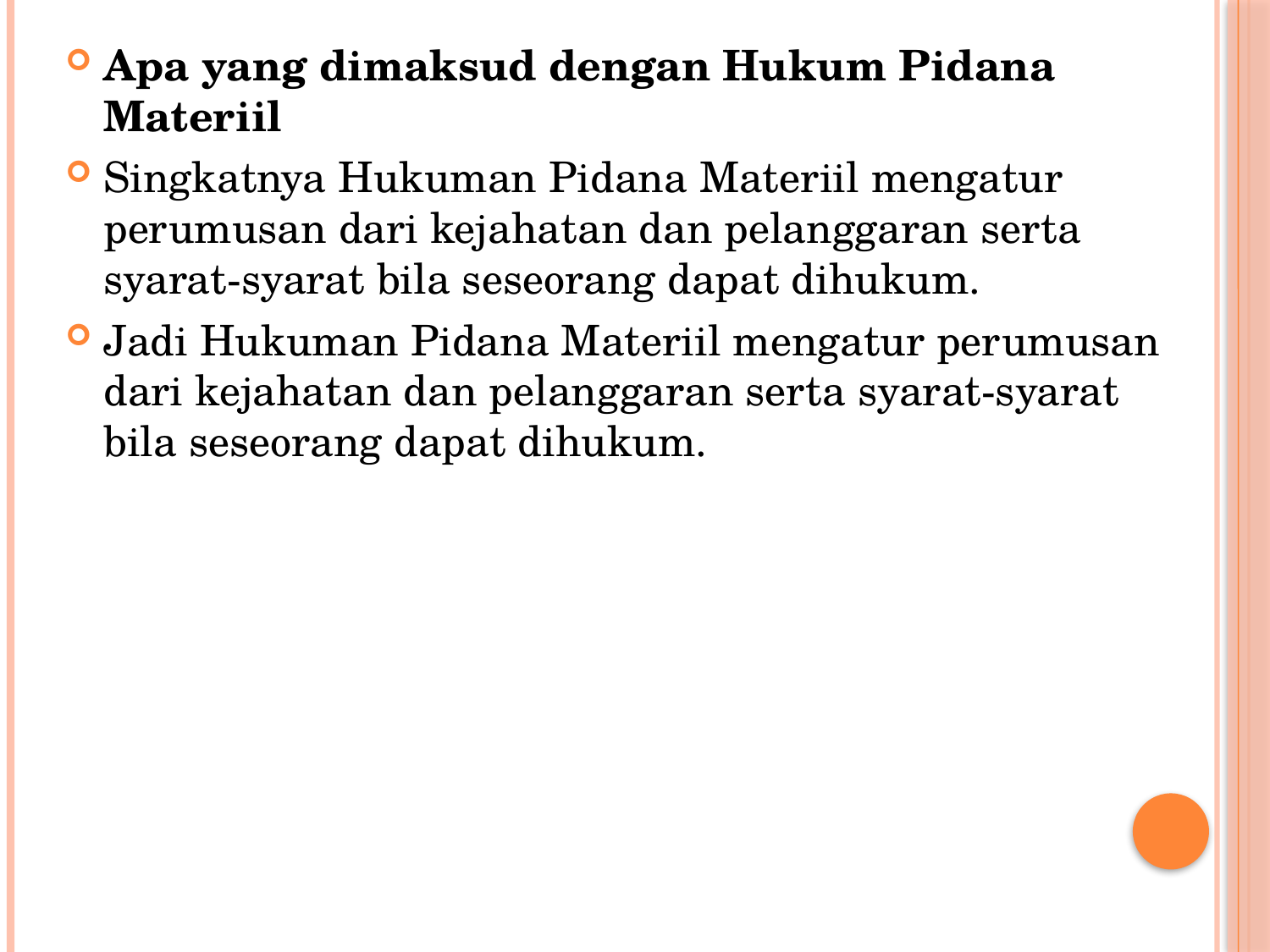

Apa yang dimaksud dengan Hukum Pidana Materiil
Singkatnya Hukuman Pidana Materiil mengatur perumusan dari kejahatan dan pelanggaran serta syarat-syarat bila seseorang dapat dihukum.
Jadi Hukuman Pidana Materiil mengatur perumusan dari kejahatan dan pelanggaran serta syarat-syarat bila seseorang dapat dihukum.